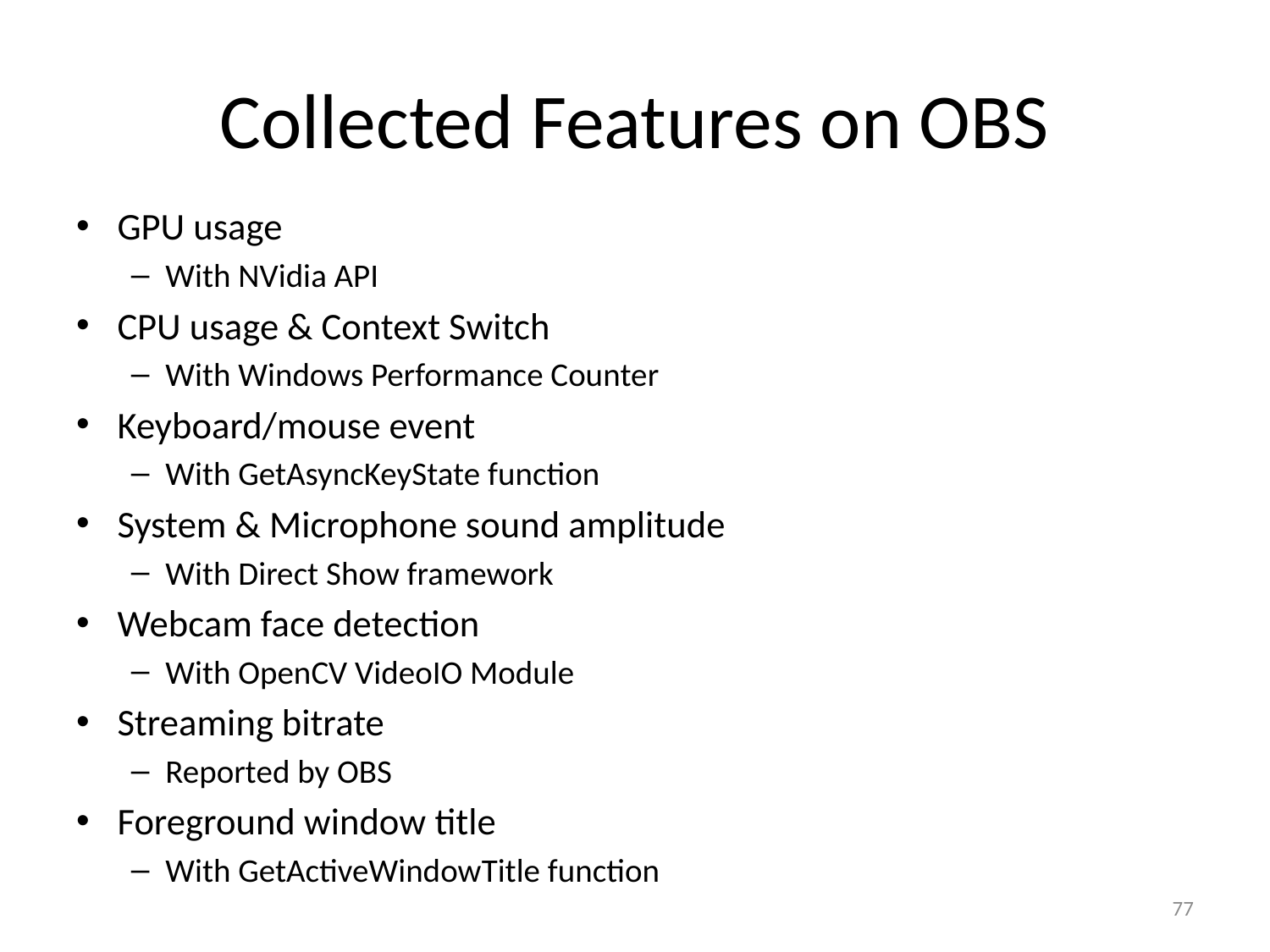

# Collected Features on OBS
GPU usage
With NVidia API
CPU usage & Context Switch
With Windows Performance Counter
Keyboard/mouse event
With GetAsyncKeyState function
System & Microphone sound amplitude
With Direct Show framework
Webcam face detection
With OpenCV VideoIO Module
Streaming bitrate
Reported by OBS
Foreground window title
With GetActiveWindowTitle function
77